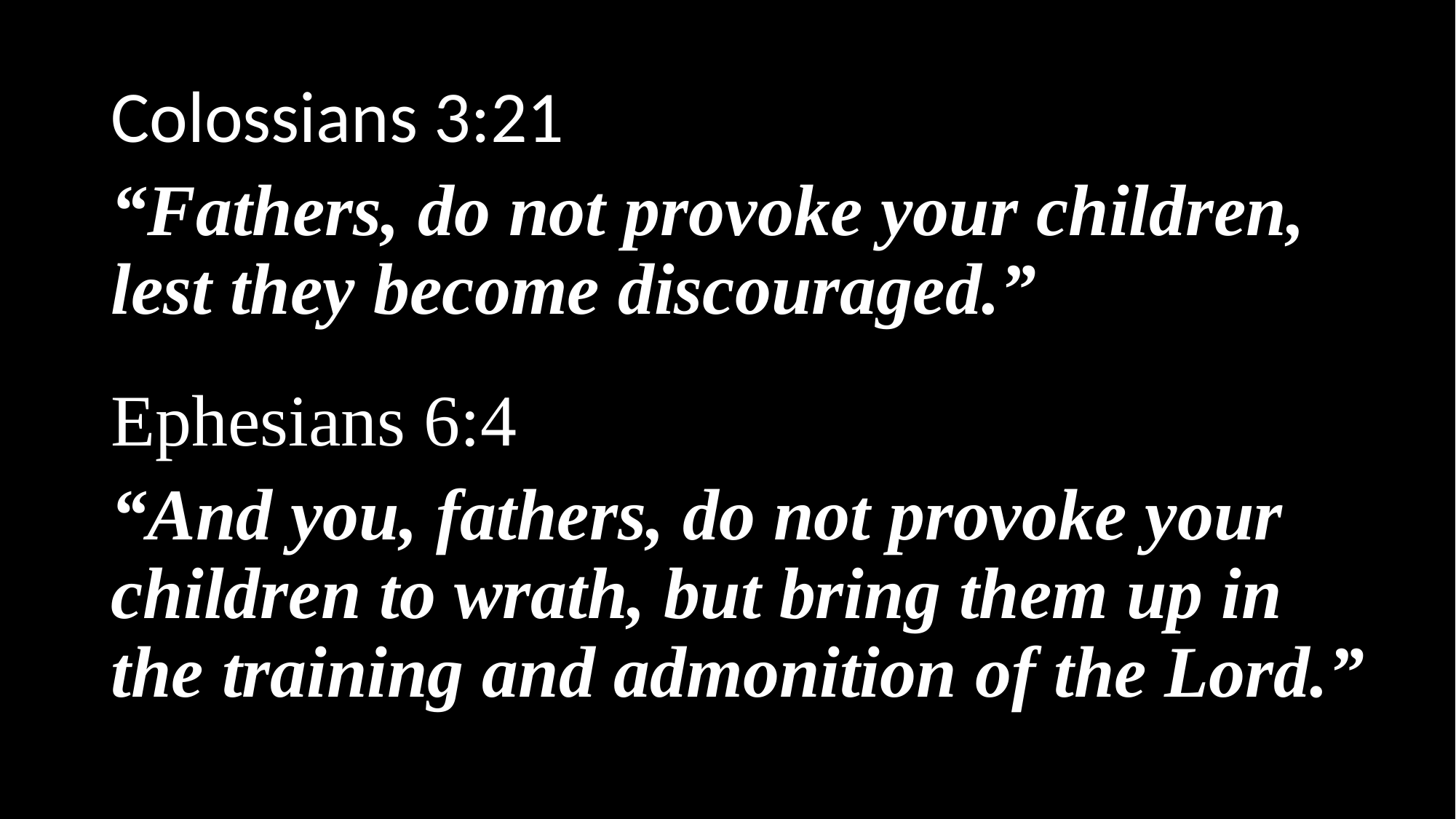

Colossians 3:21
“Fathers, do not provoke your children, lest they become discouraged.”

Ephesians 6:4
“And you, fathers, do not provoke your children to wrath, but bring them up in the training and admonition of the Lord.”